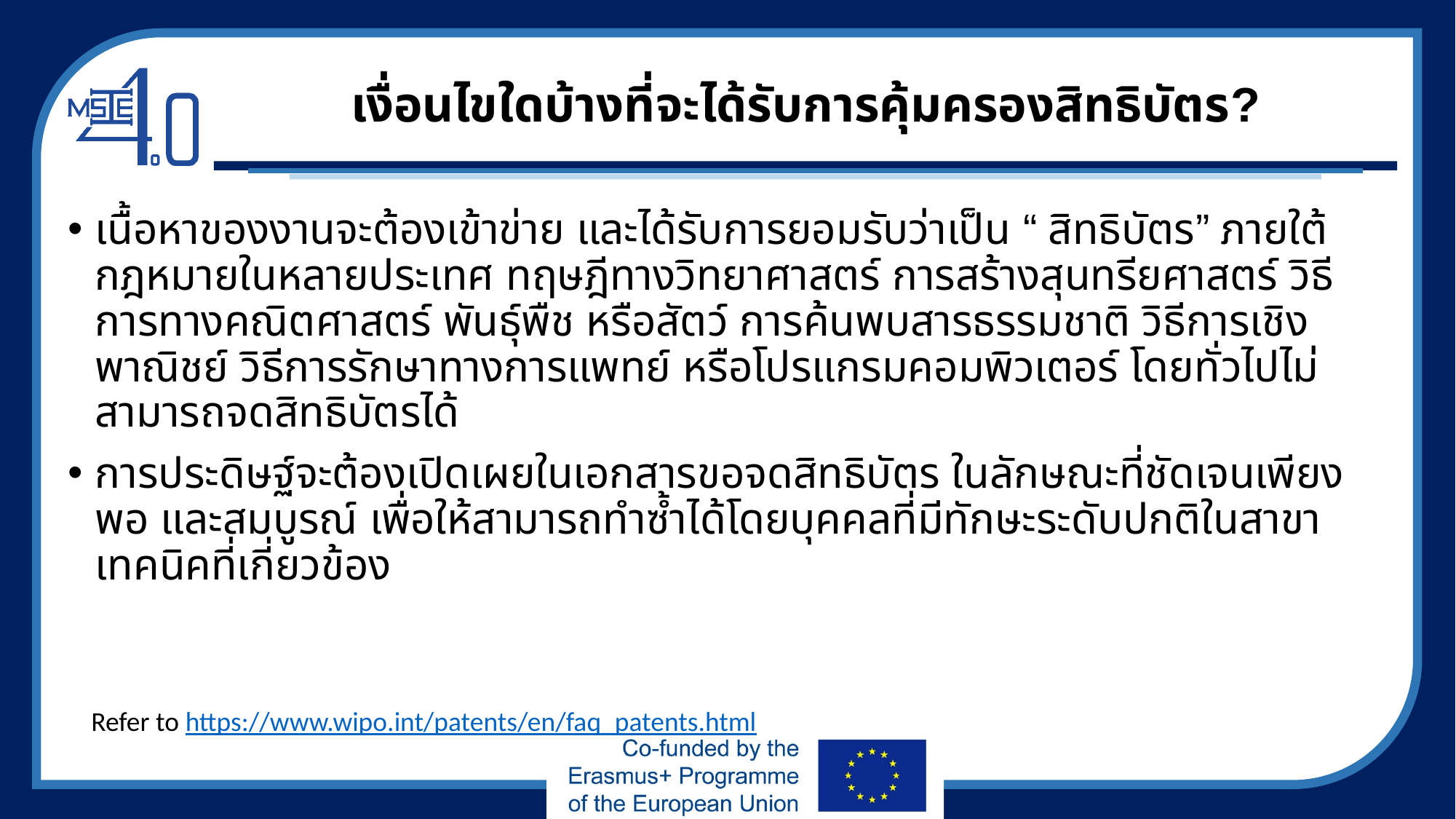

# เงื่อนไขใดบ้างที่จะได้รับการคุ้มครองสิทธิบัตร?
เนื้อหาของงานจะต้องเข้าข่าย และได้รับการยอมรับว่าเป็น “ สิทธิบัตร” ภายใต้กฎหมายในหลายประเทศ ทฤษฎีทางวิทยาศาสตร์ การสร้างสุนทรียศาสตร์ วิธีการทางคณิตศาสตร์ พันธุ์พืช หรือสัตว์ การค้นพบสารธรรมชาติ วิธีการเชิงพาณิชย์ วิธีการรักษาทางการแพทย์ หรือโปรแกรมคอมพิวเตอร์ โดยทั่วไปไม่สามารถจดสิทธิบัตรได้
การประดิษฐ์จะต้องเปิดเผยในเอกสารขอจดสิทธิบัตร ในลักษณะที่ชัดเจนเพียงพอ และสมบูรณ์ เพื่อให้สามารถทำซ้ำได้โดยบุคคลที่มีทักษะระดับปกติในสาขาเทคนิคที่เกี่ยวข้อง

Refer to https://www.wipo.int/patents/en/faq_patents.html